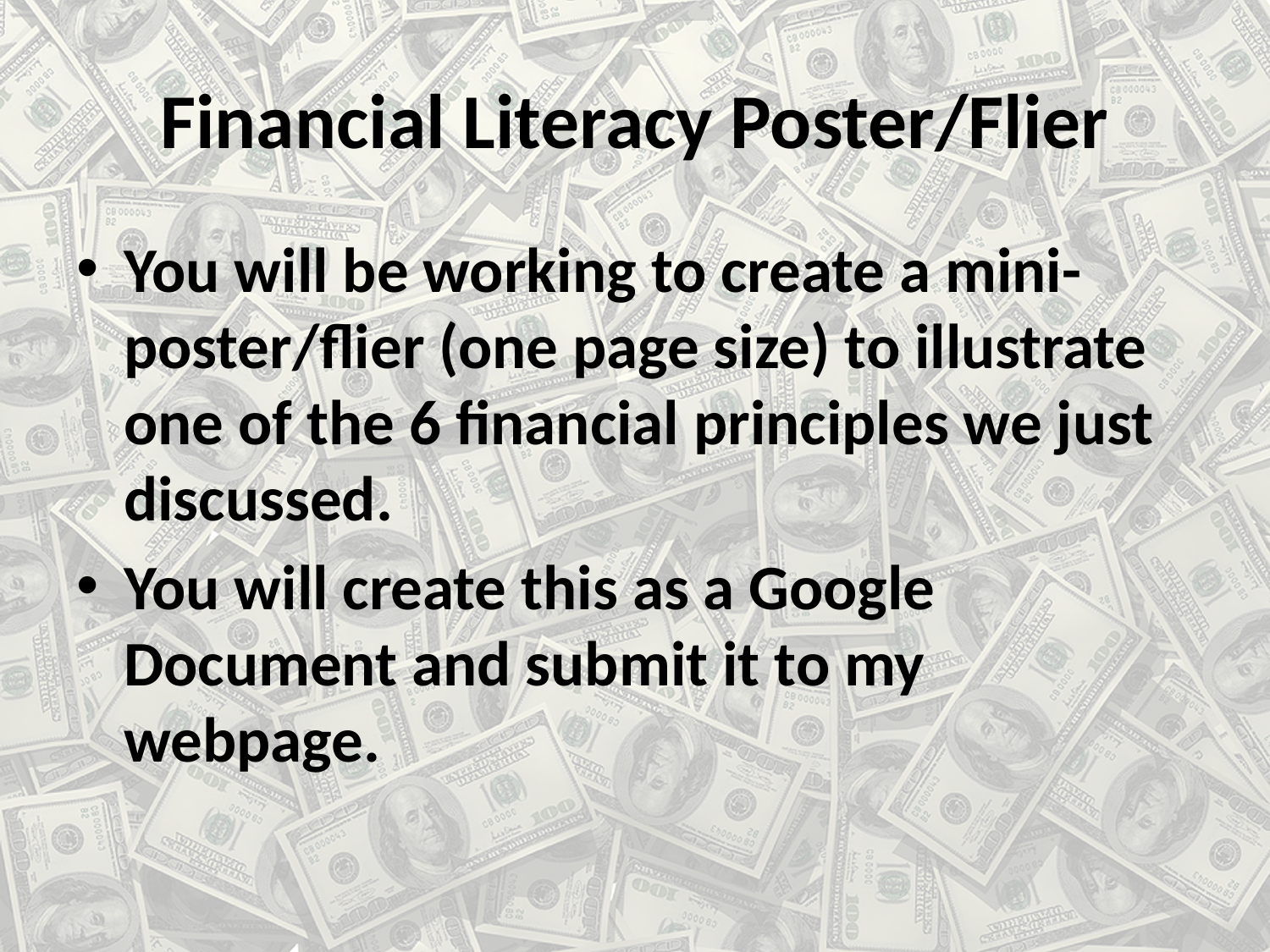

# Financial Literacy Poster/Flier
You will be working to create a mini-poster/flier (one page size) to illustrate one of the 6 financial principles we just discussed.
You will create this as a Google Document and submit it to my webpage.